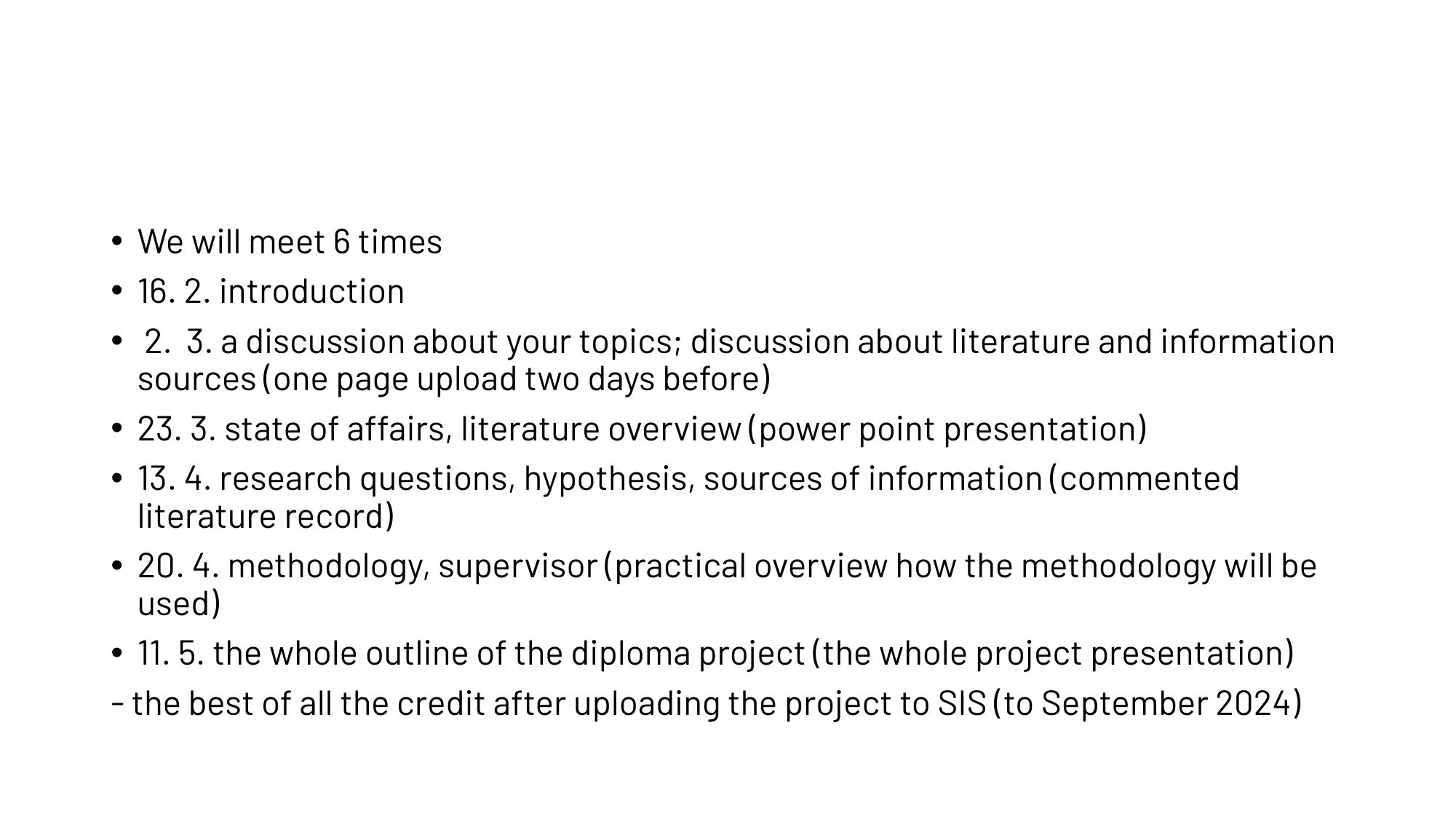

#
We will meet 6 times
16. 2. introduction
 2.  3. a discussion about your topics; discussion about literature and information sources (one page upload two days before)
23. 3. state of affairs, literature overview (power point presentation)
13. 4. research questions, hypothesis, sources of information (commented literature record)
20. 4. methodology, supervisor (practical overview how the methodology will be used)
11. 5. the whole outline of the diploma project (the whole project presentation)
- the best of all the credit after uploading the project to SIS (to September 2024)